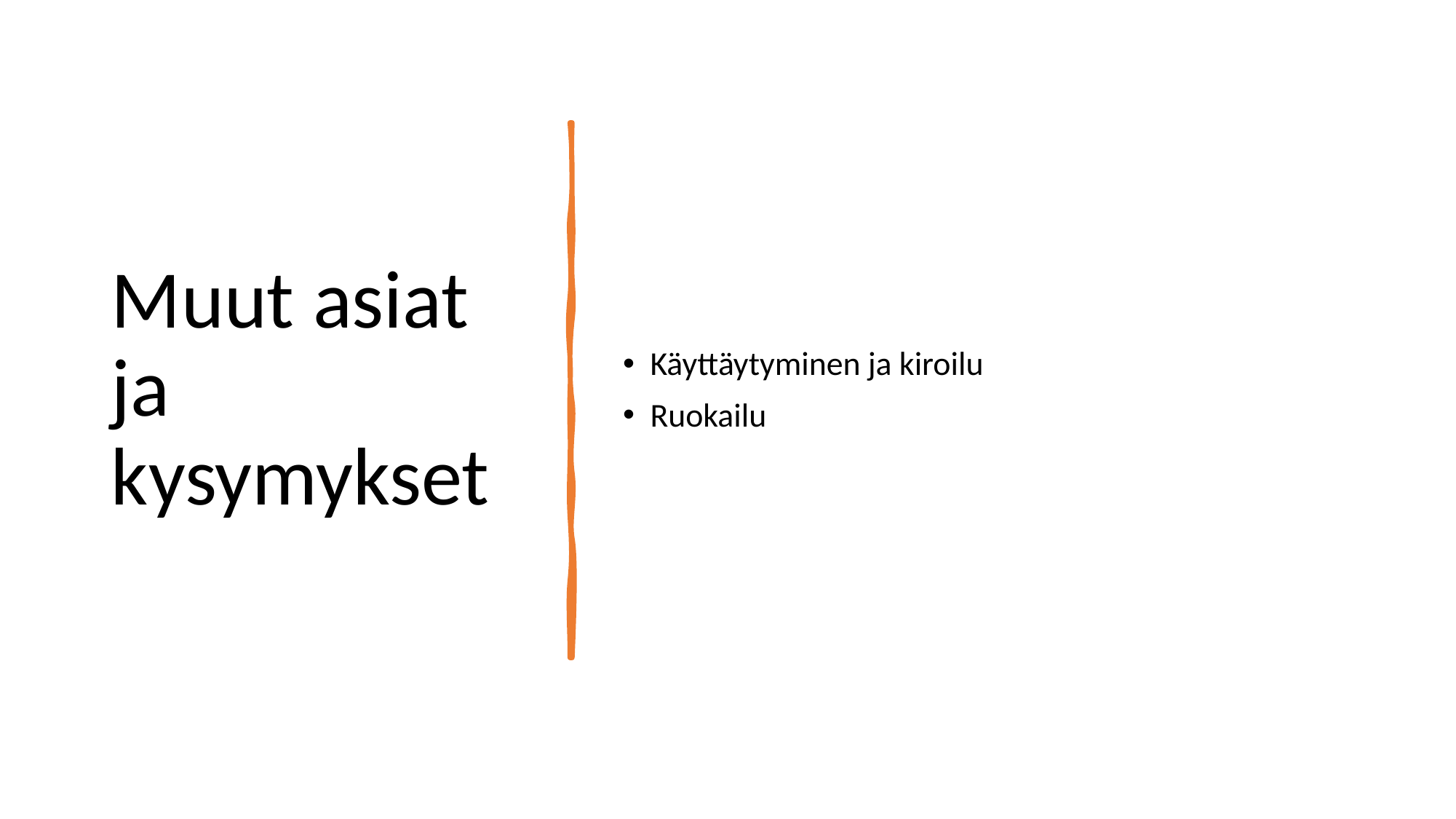

# Muut asiat ja kysymykset
Käyttäytyminen ja kiroilu
Ruokailu